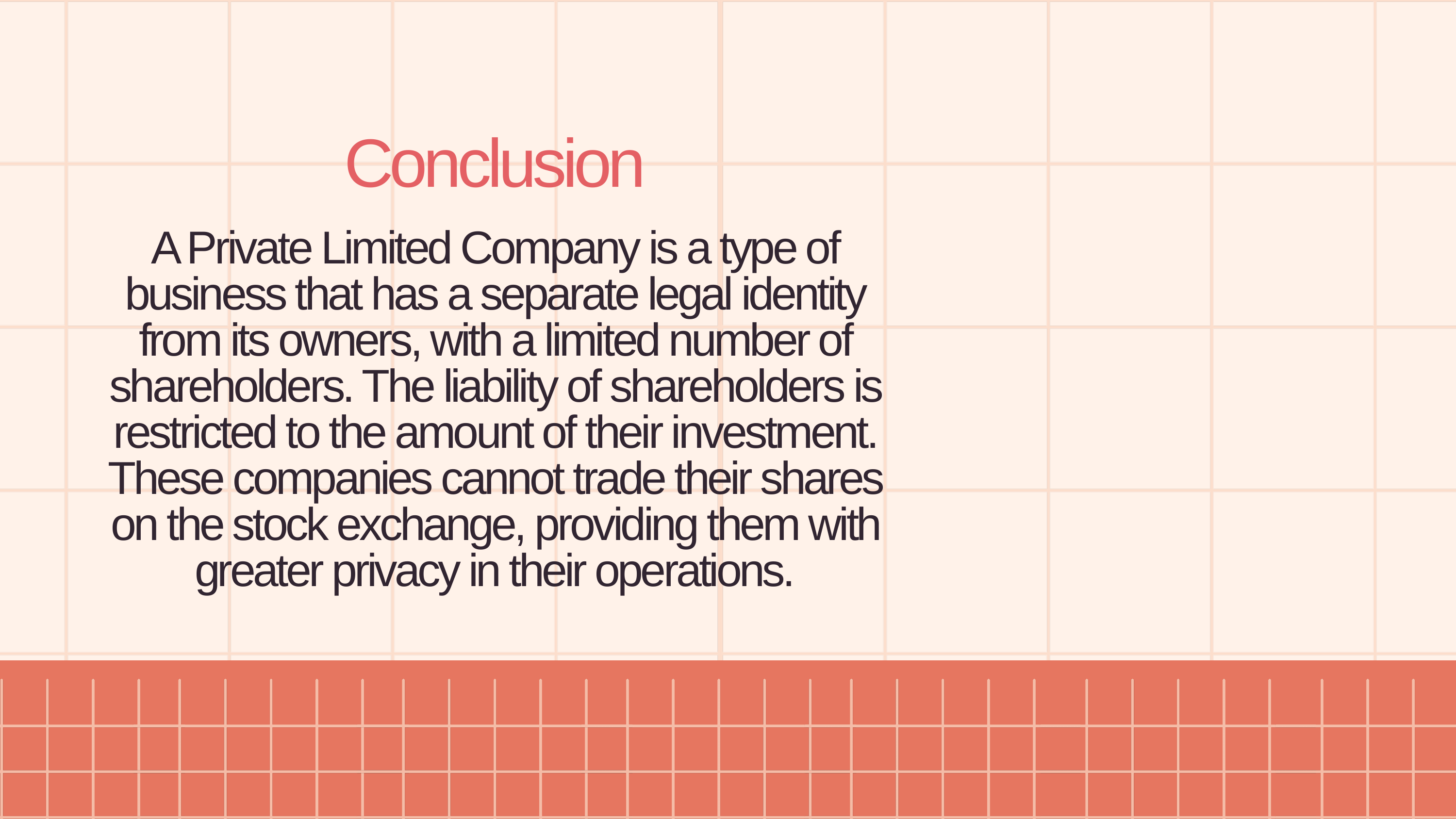

Conclusion
A Private Limited Company is a type of business that has a separate legal identity from its owners, with a limited number of shareholders. The liability of shareholders is restricted to the amount of their investment. These companies cannot trade their shares on the stock exchange, providing them with greater privacy in their operations.